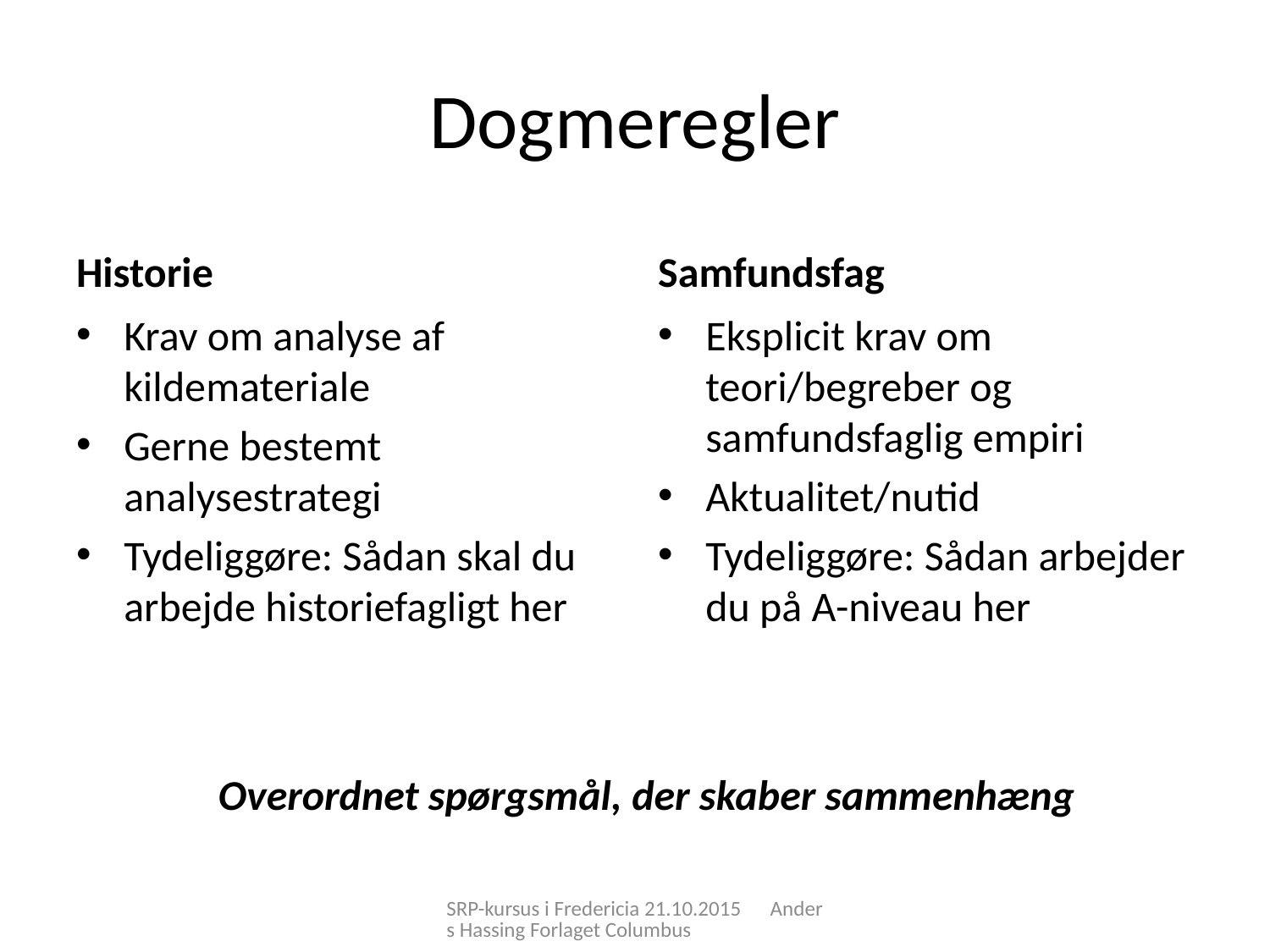

# Dogmeregler
Historie
Samfundsfag
Krav om analyse af kildemateriale
Gerne bestemt analysestrategi
Tydeliggøre: Sådan skal du arbejde historiefagligt her
Eksplicit krav om teori/begreber og samfundsfaglig empiri
Aktualitet/nutid
Tydeliggøre: Sådan arbejder du på A-niveau her
Overordnet spørgsmål, der skaber sammenhæng
SRP-kursus i Fredericia 21.10.2015      Anders Hassing Forlaget Columbus